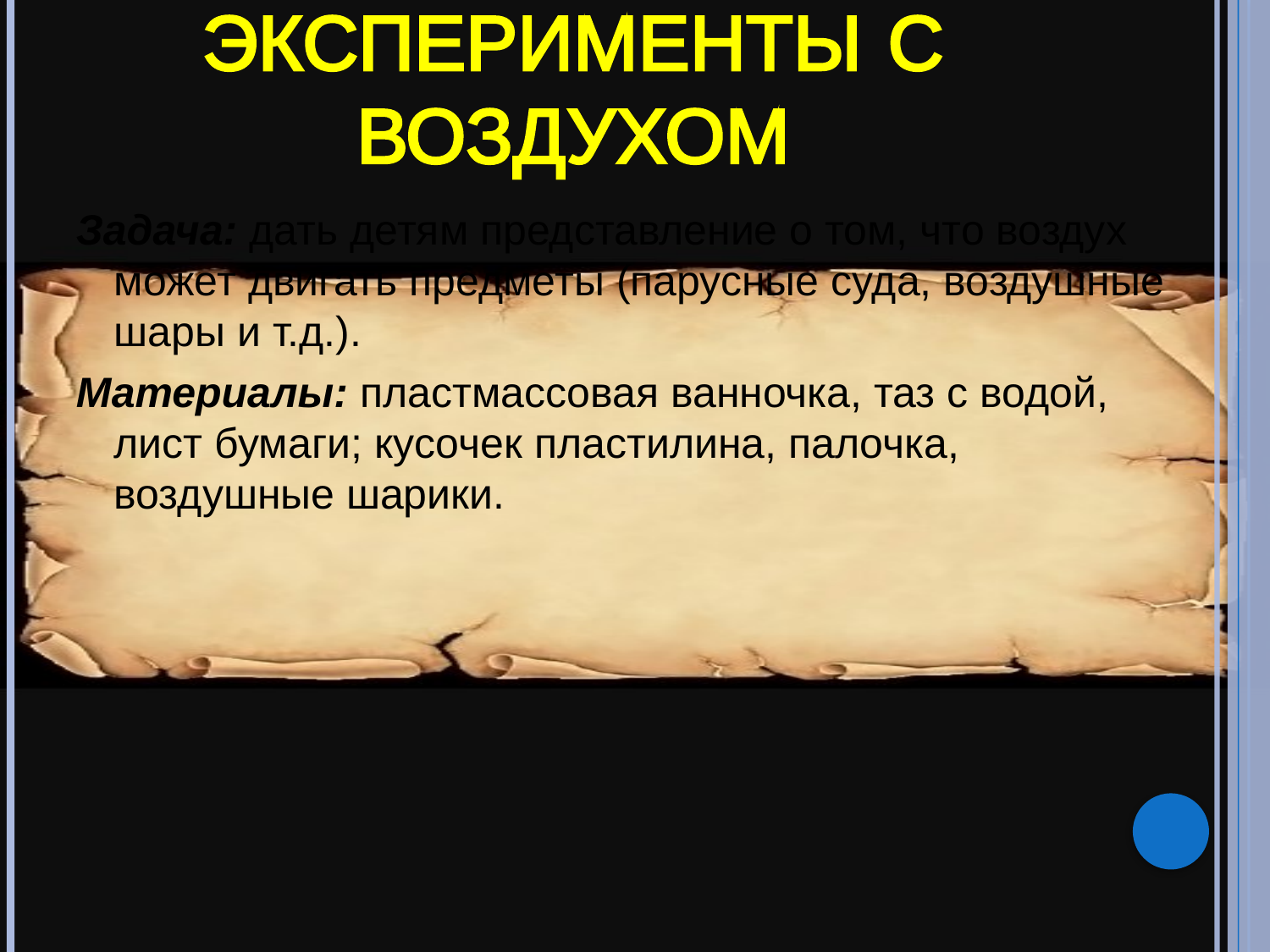

# Эксперименты с воздухом
Задача: дать детям представление о том, что воздух может двигать предметы (парусные суда, воздушные шары и т.д.).
Материалы: пластмассовая ванночка, таз с водой, лист бумаги; кусочек пластилина, палочка, воздушные шарики.